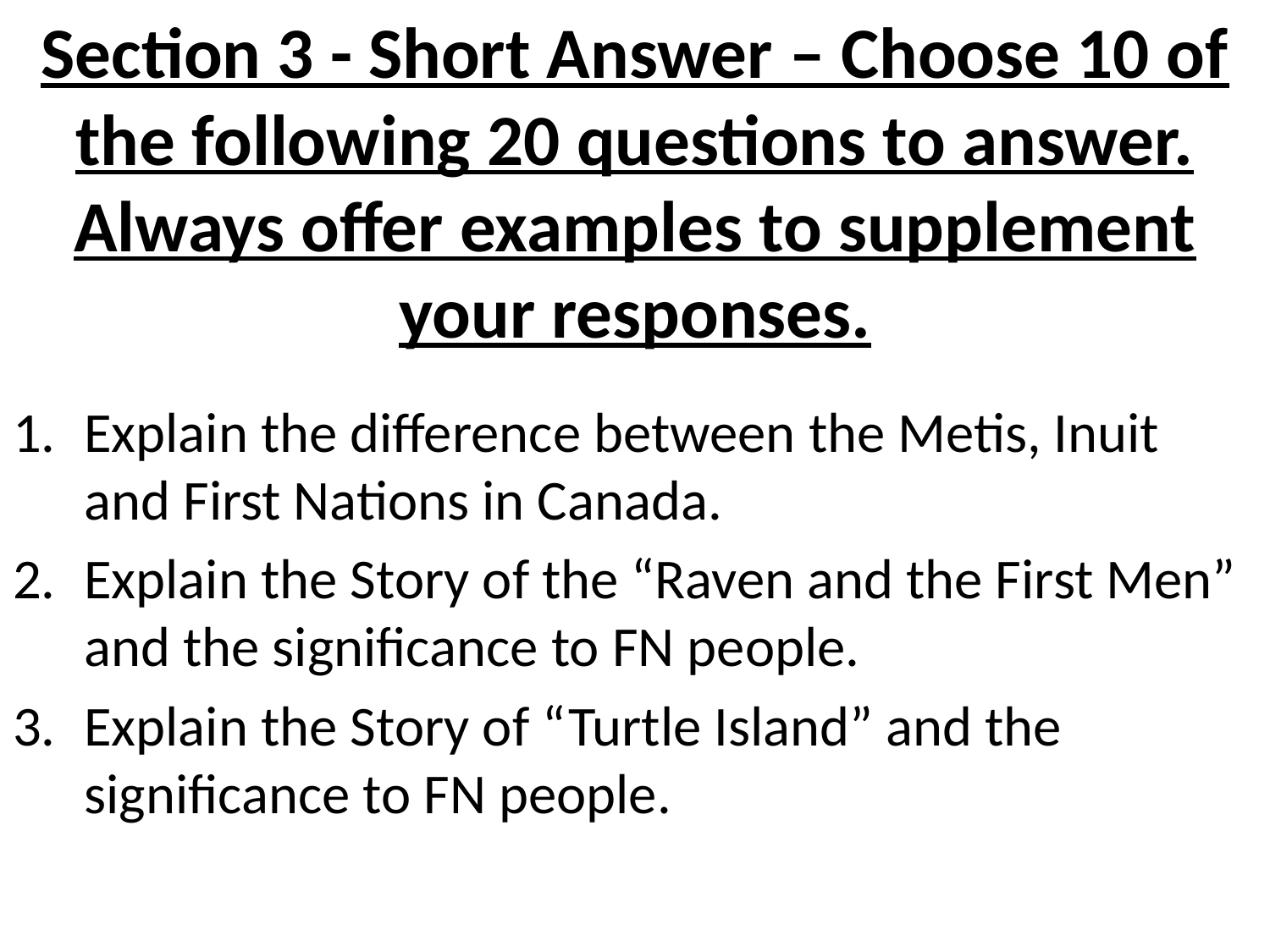

# Section 3 - Short Answer – Choose 10 of the following 20 questions to answer. Always offer examples to supplement your responses.
Explain the difference between the Metis, Inuit and First Nations in Canada.
Explain the Story of the “Raven and the First Men” and the significance to FN people.
Explain the Story of “Turtle Island” and the significance to FN people.